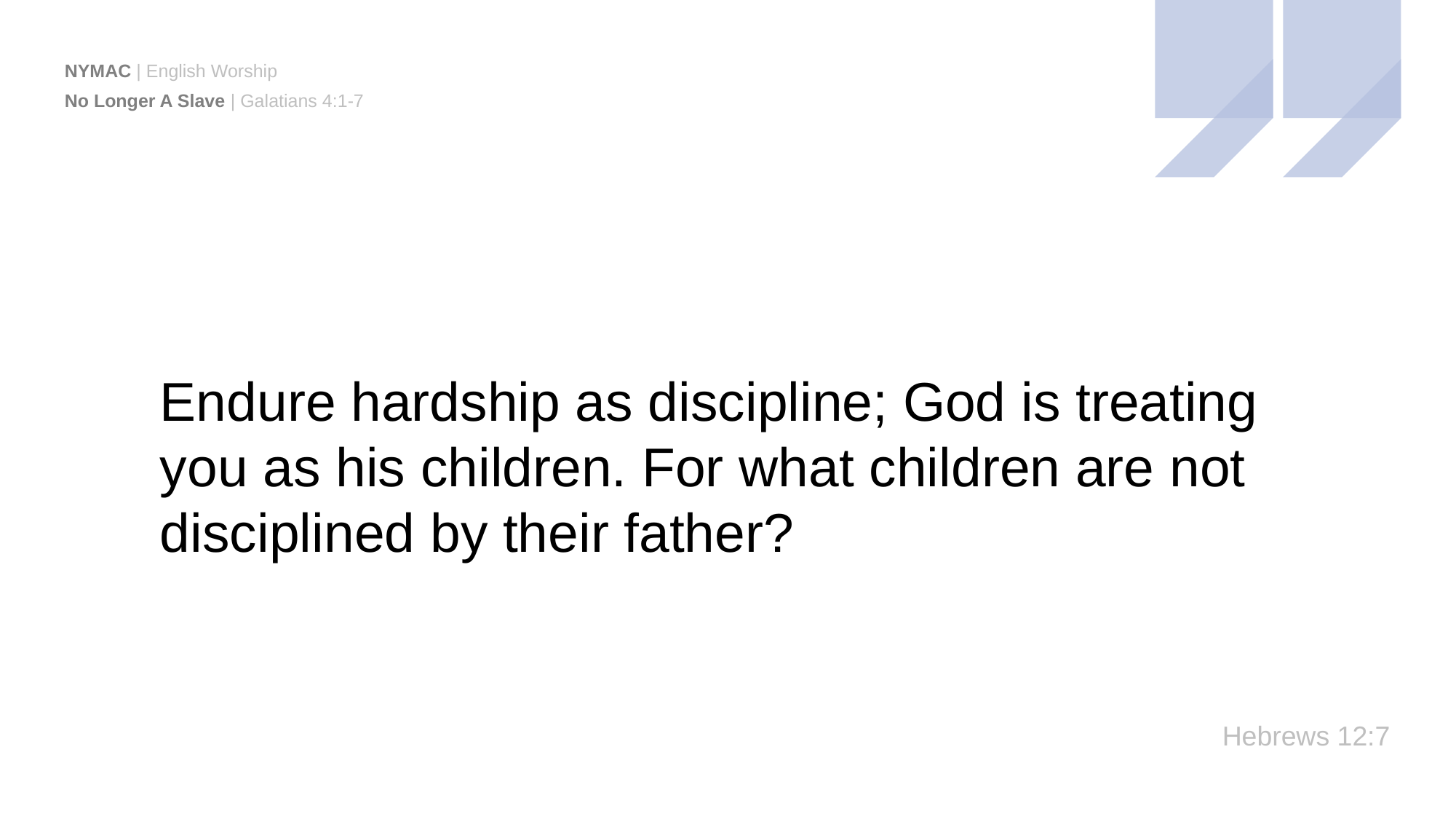

No Longer A Slave | Galatians 4:1-7
Endure hardship as discipline; God is treating you as his children. For what children are not disciplined by their father?
Hebrews 12:7